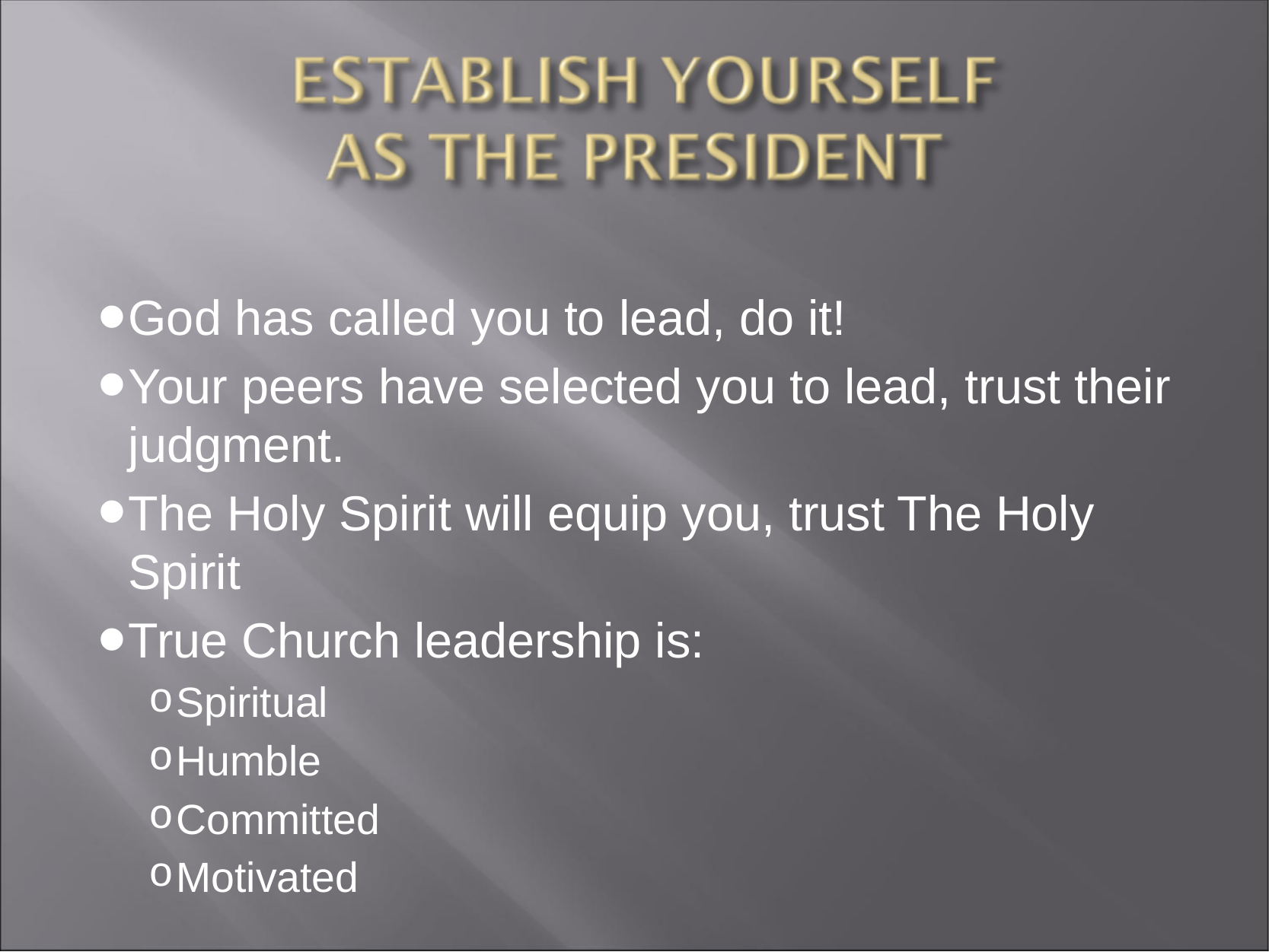

God has called you to lead, do it!
Your peers have selected you to lead, trust their judgment.
The Holy Spirit will equip you, trust The Holy Spirit
True Church leadership is:
Spiritual
Humble
Committed
Motivated